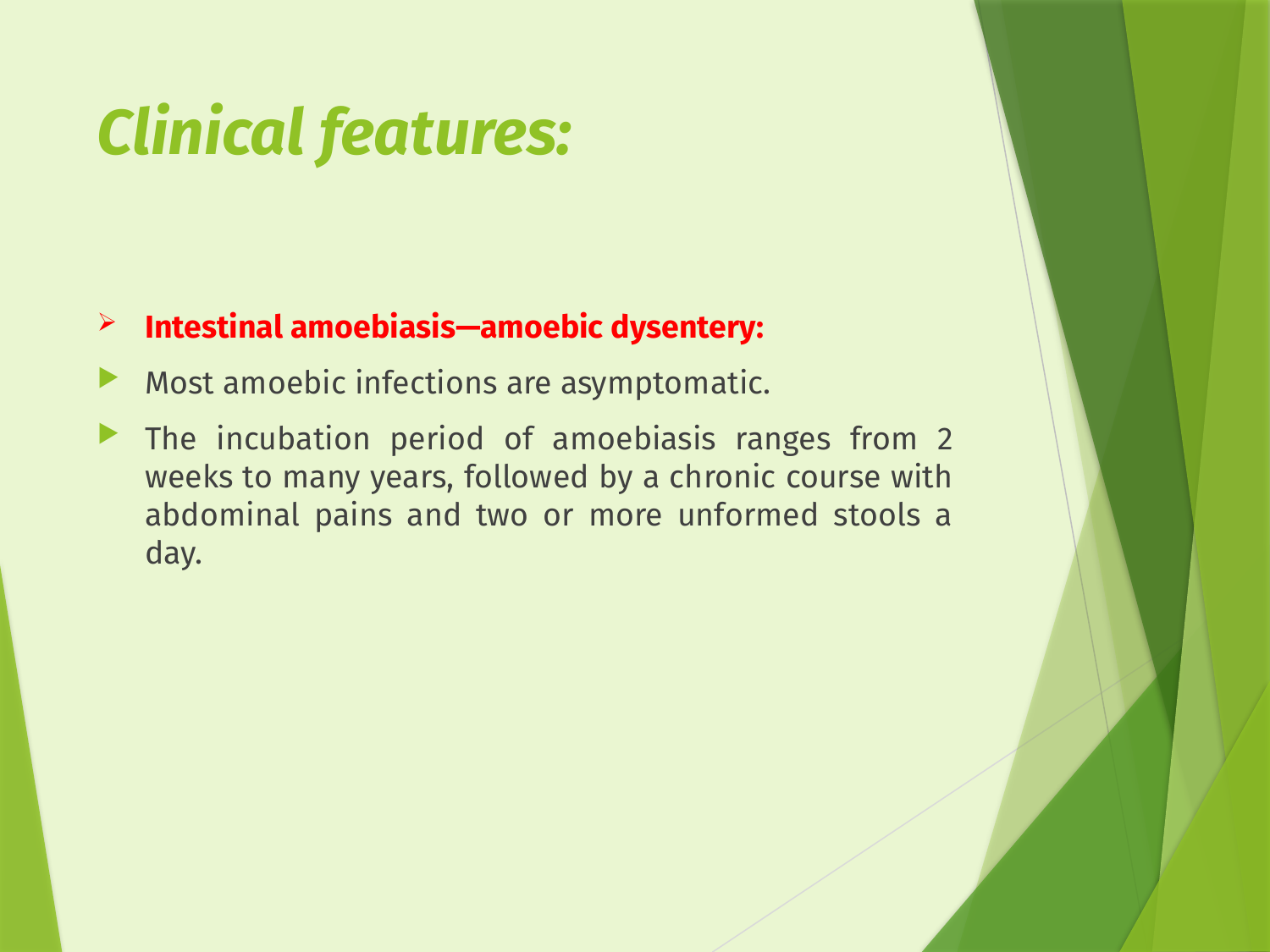

# Clinical features:
Intestinal amoebiasis—amoebic dysentery:
Most amoebic infections are asymptomatic.
The incubation period of amoebiasis ranges from 2 weeks to many years, followed by a chronic course with abdominal pains and two or more unformed stools a day.